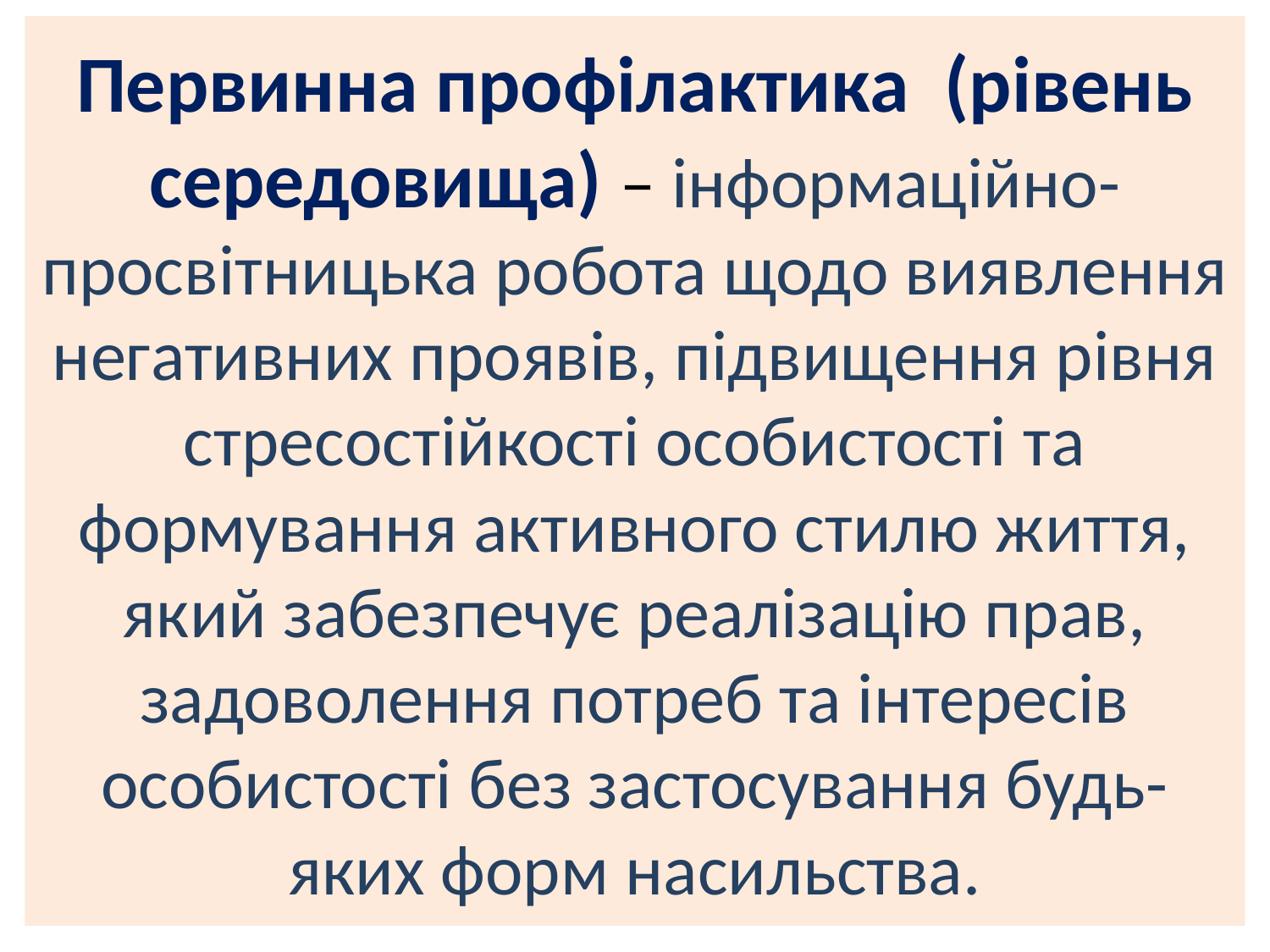

# Первинна профілактика  (рівень середовища) – інформаційно-просвітницька робота щодо виявлення негативних проявів, підвищення рівня стресостійкості особистості та формування активного стилю життя, який забезпечує реалізацію прав, задоволення потреб та інтересів особистості без застосування будь-яких форм насильства.